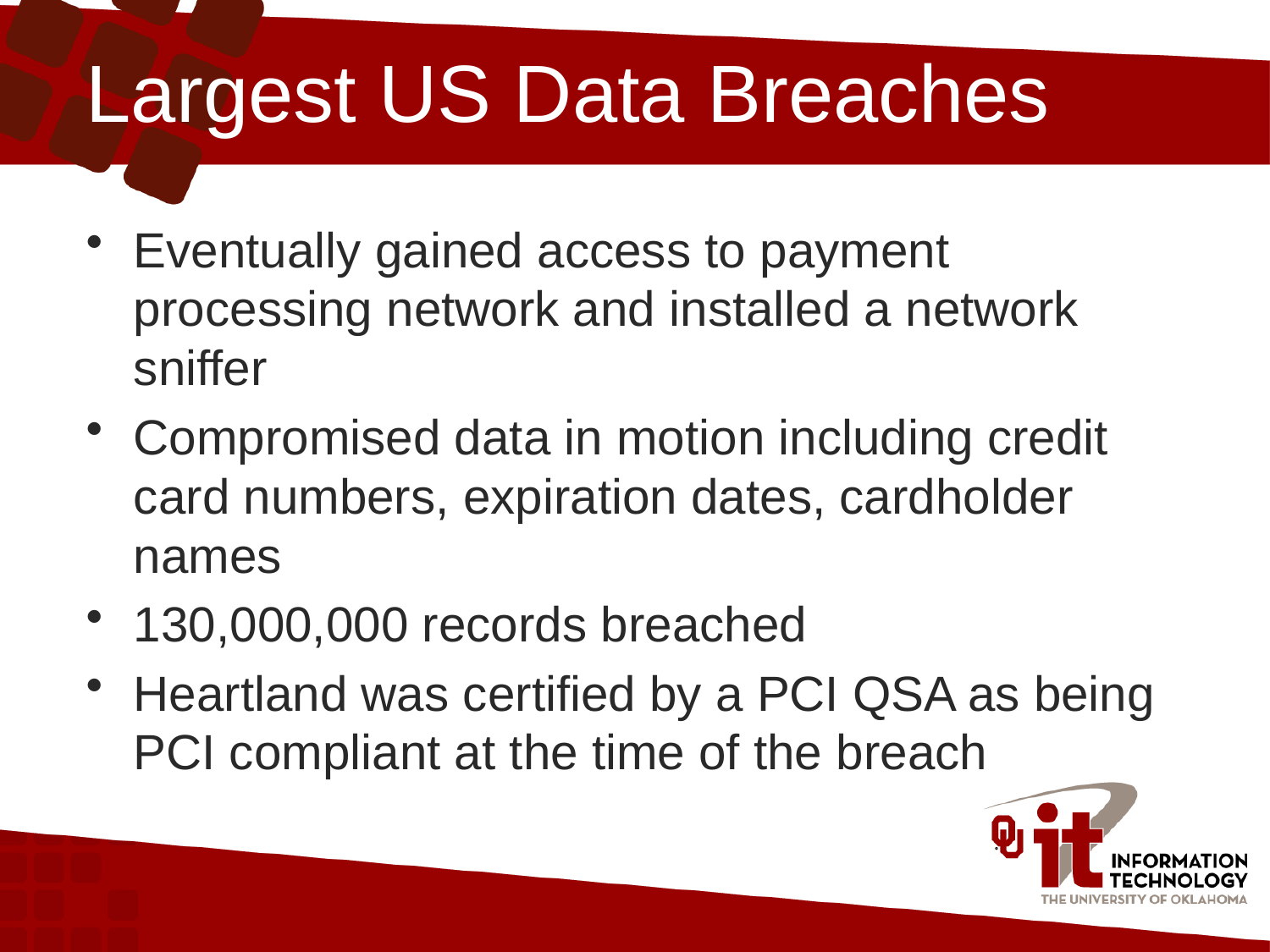

# Largest US Data Breaches
Eventually gained access to payment processing network and installed a network sniffer
Compromised data in motion including credit card numbers, expiration dates, cardholder names
130,000,000 records breached
Heartland was certified by a PCI QSA as being PCI compliant at the time of the breach